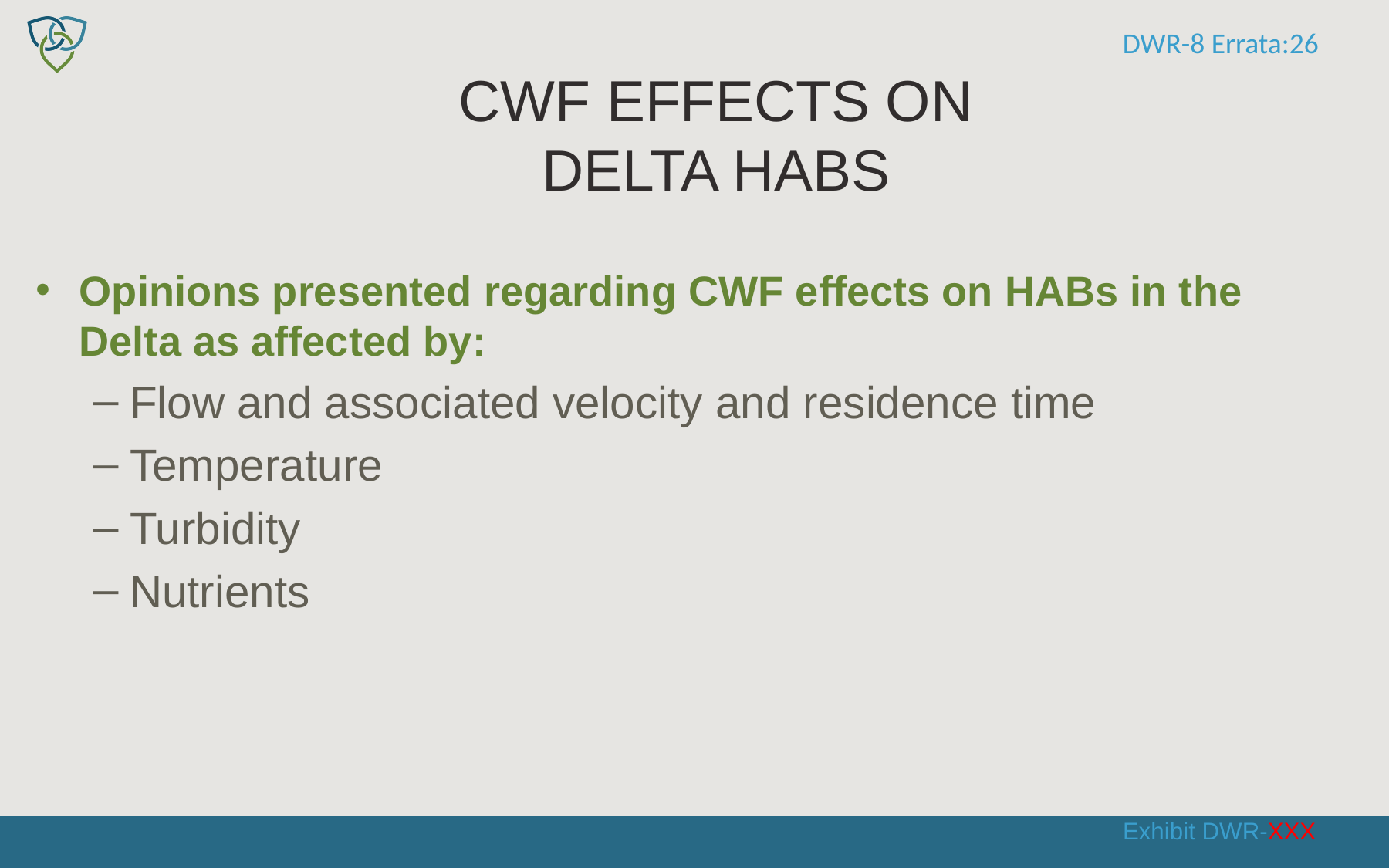

DWR-8 Errata:26
# CWF Effects on Delta HABs
Opinions presented regarding CWF effects on HABs in the Delta as affected by:
Flow and associated velocity and residence time
Temperature
Turbidity
Nutrients
Exhibit DWR-XXX